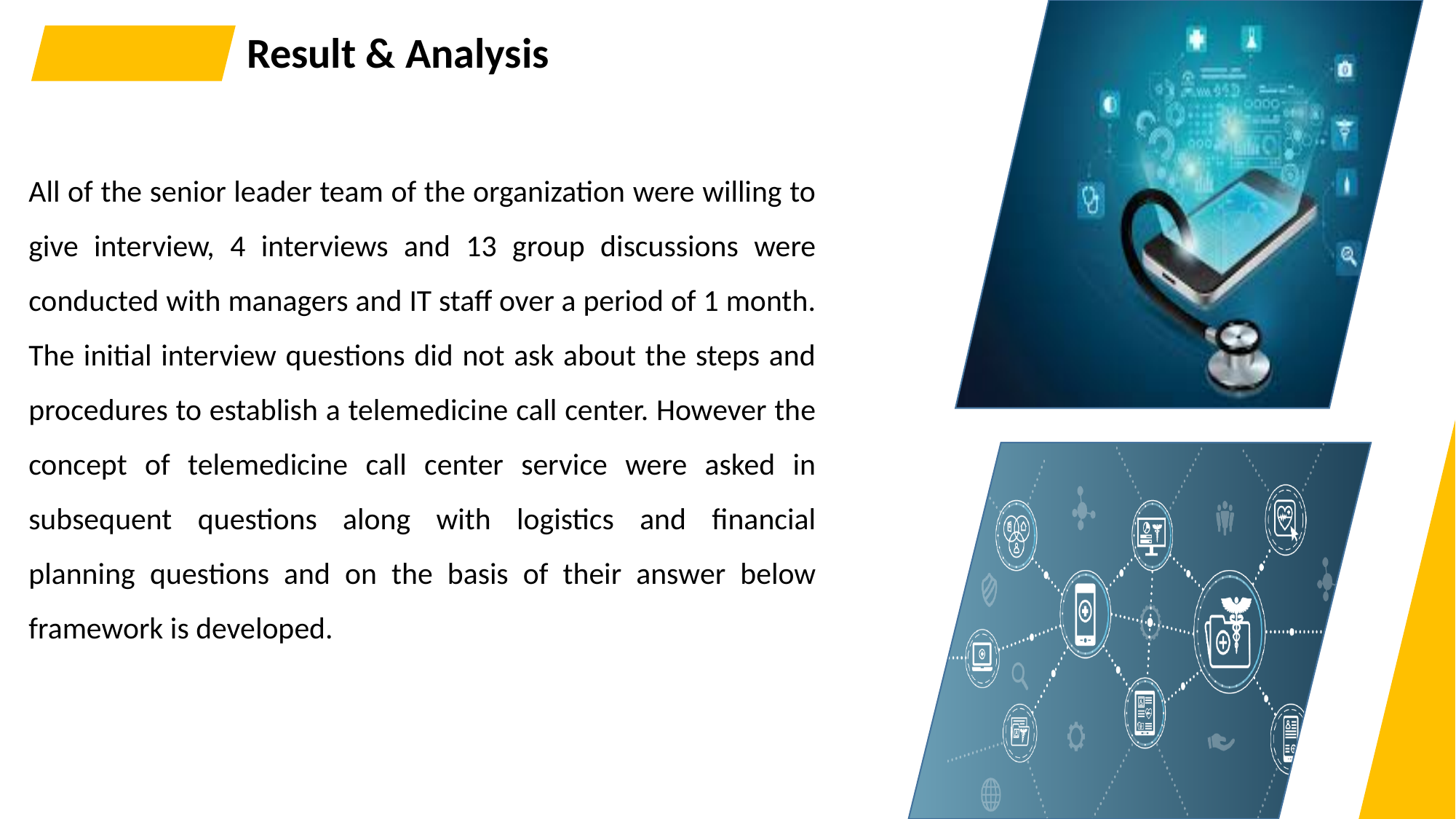

Result & Analysis

All of the senior leader team of the organization were willing to give interview, 4 interviews and 13 group discussions were conducted with managers and IT staff over a period of 1 month. The initial interview questions did not ask about the steps and procedures to establish a telemedicine call center. However the concept of telemedicine call center service were asked in subsequent questions along with logistics and financial planning questions and on the basis of their answer below framework is developed.